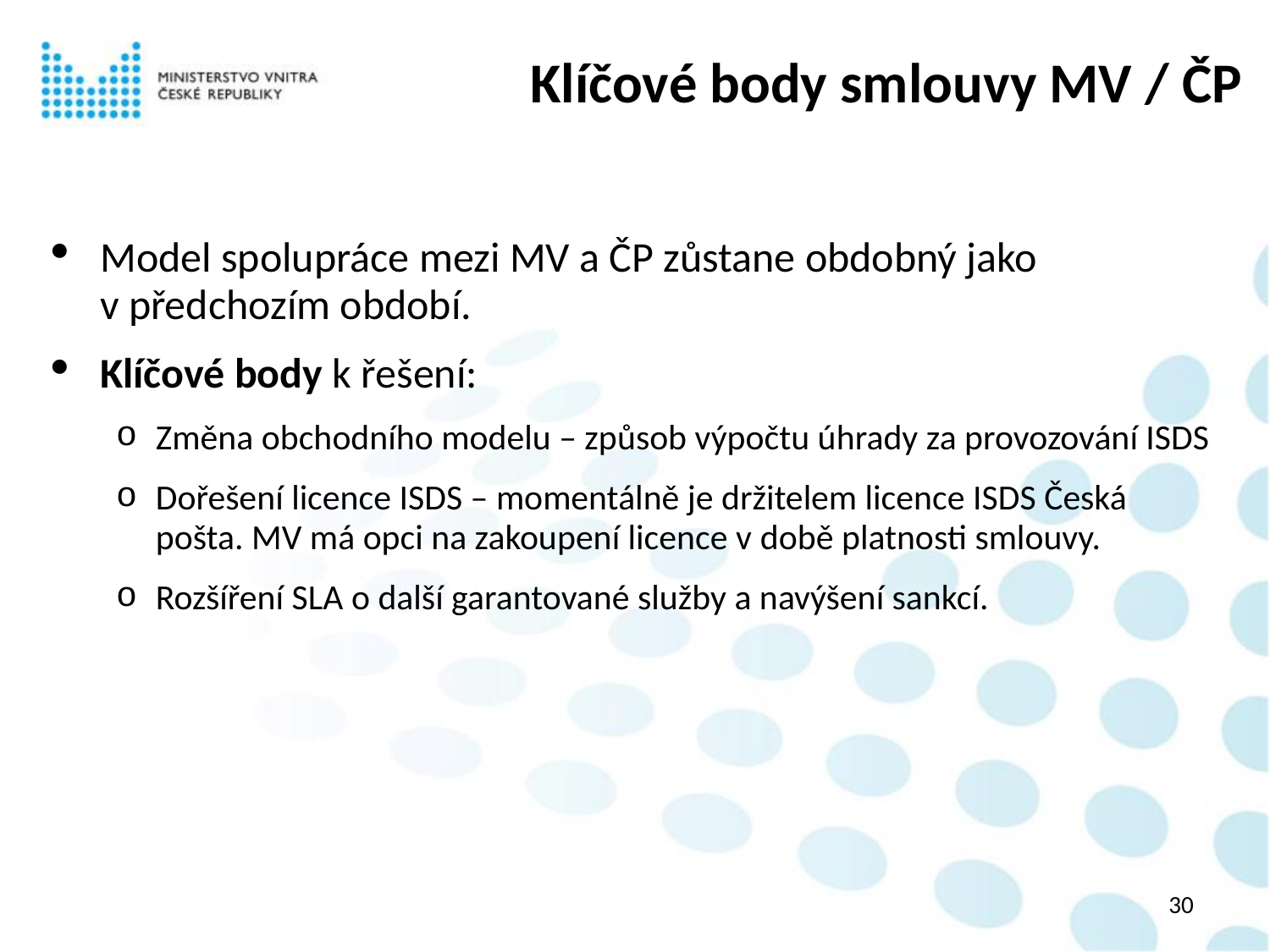

# Klíčové body smlouvy MV / ČP

Model spolupráce mezi MV a ČP zůstane obdobný jako v předchozím období.
Klíčové body k řešení:
Změna obchodního modelu – způsob výpočtu úhrady za provozování ISDS
Dořešení licence ISDS – momentálně je držitelem licence ISDS Česká pošta. MV má opci na zakoupení licence v době platnosti smlouvy.
Rozšíření SLA o další garantované služby a navýšení sankcí.

30